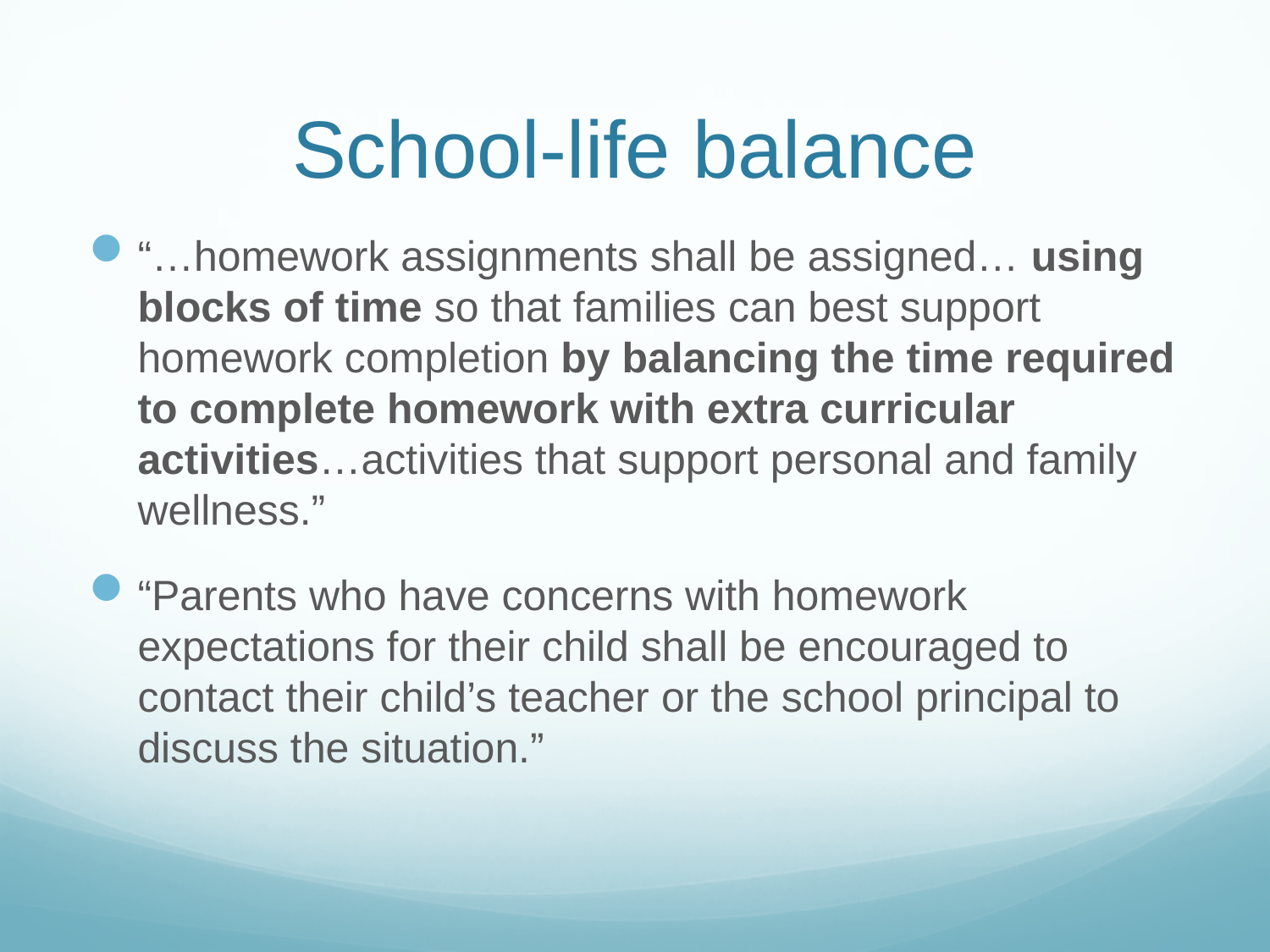

# School-life balance
“…homework assignments shall be assigned… using blocks of time so that families can best support homework completion by balancing the time required to complete homework with extra curricular activities…activities that support personal and family wellness.”
“Parents who have concerns with homework expectations for their child shall be encouraged to contact their child’s teacher or the school principal to discuss the situation.”